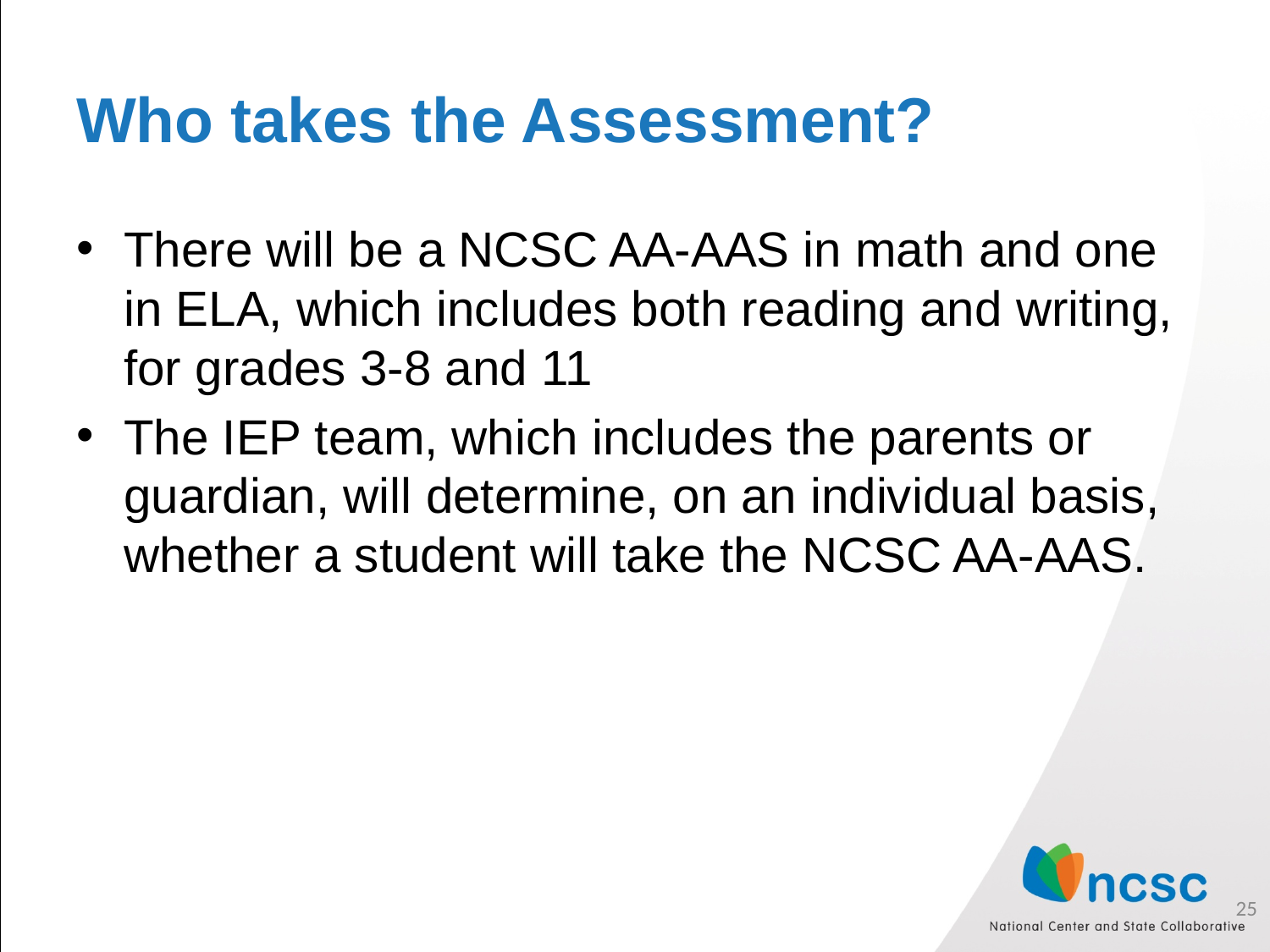

# Who takes the Assessment?
There will be a NCSC AA-AAS in math and one in ELA, which includes both reading and writing, for grades 3-8 and 11
The IEP team, which includes the parents or guardian, will determine, on an individual basis, whether a student will take the NCSC AA-AAS.

25